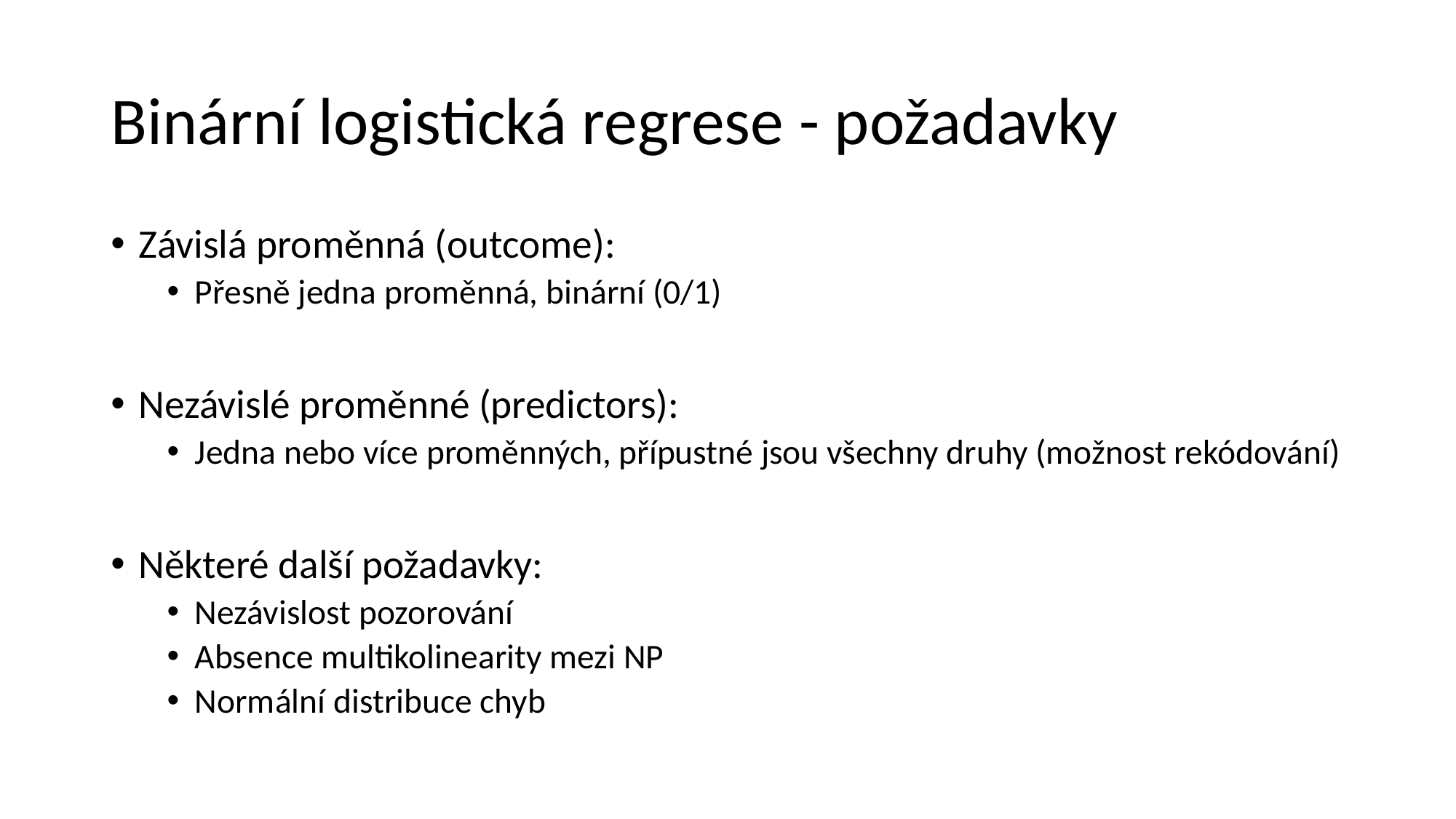

# Binární logistická regrese - požadavky
Závislá proměnná (outcome):
Přesně jedna proměnná, binární (0/1)

Nezávislé proměnné (predictors):
Jedna nebo více proměnných, přípustné jsou všechny druhy (možnost rekódování)

Některé další požadavky:
Nezávislost pozorování
Absence multikolinearity mezi NP
Normální distribuce chyb